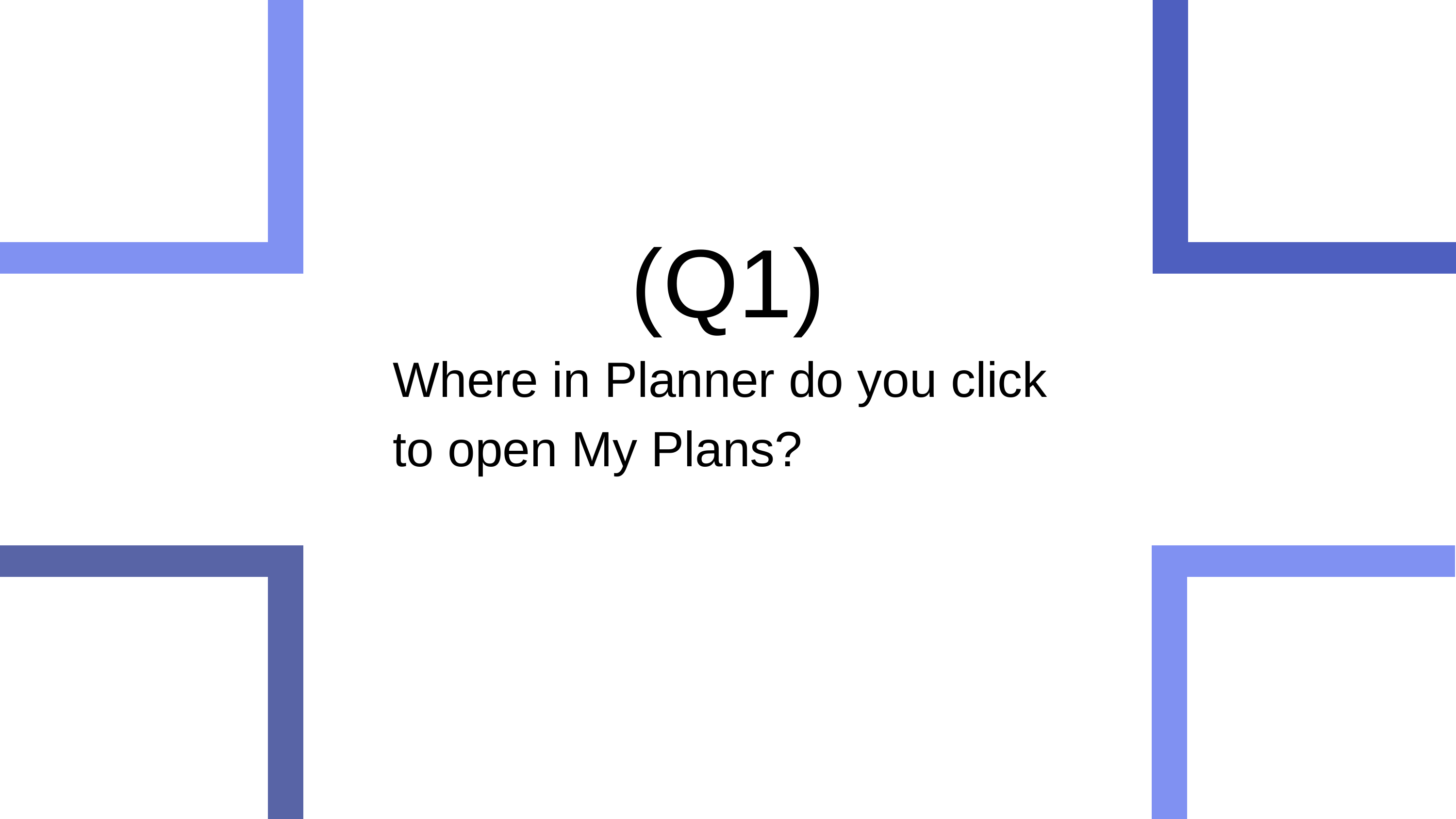

(Q1)
Where in Planner do you click to open My Plans?